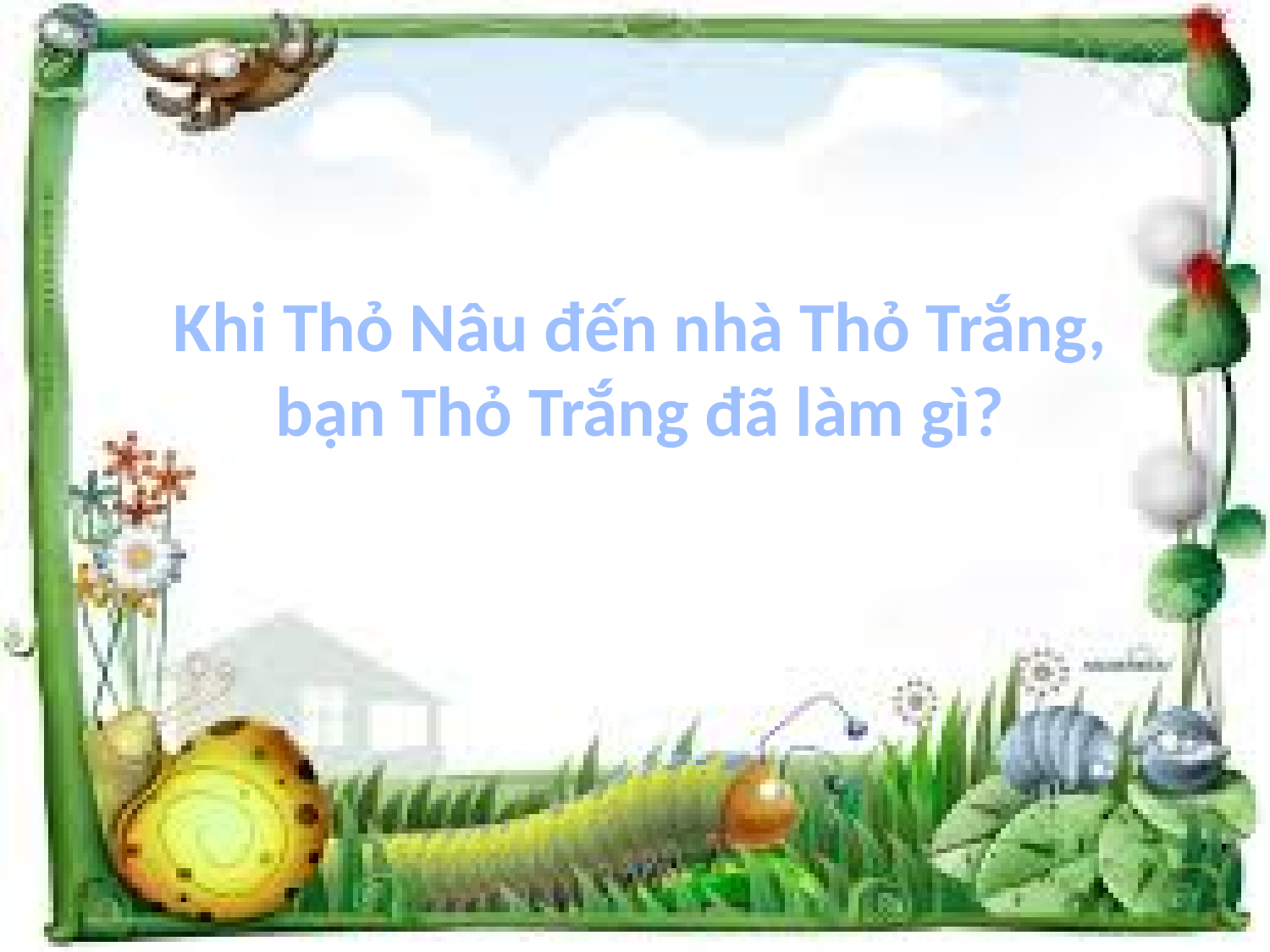

Khi Thỏ Nâu đến nhà Thỏ Trắng, bạn Thỏ Trắng đã làm gì?